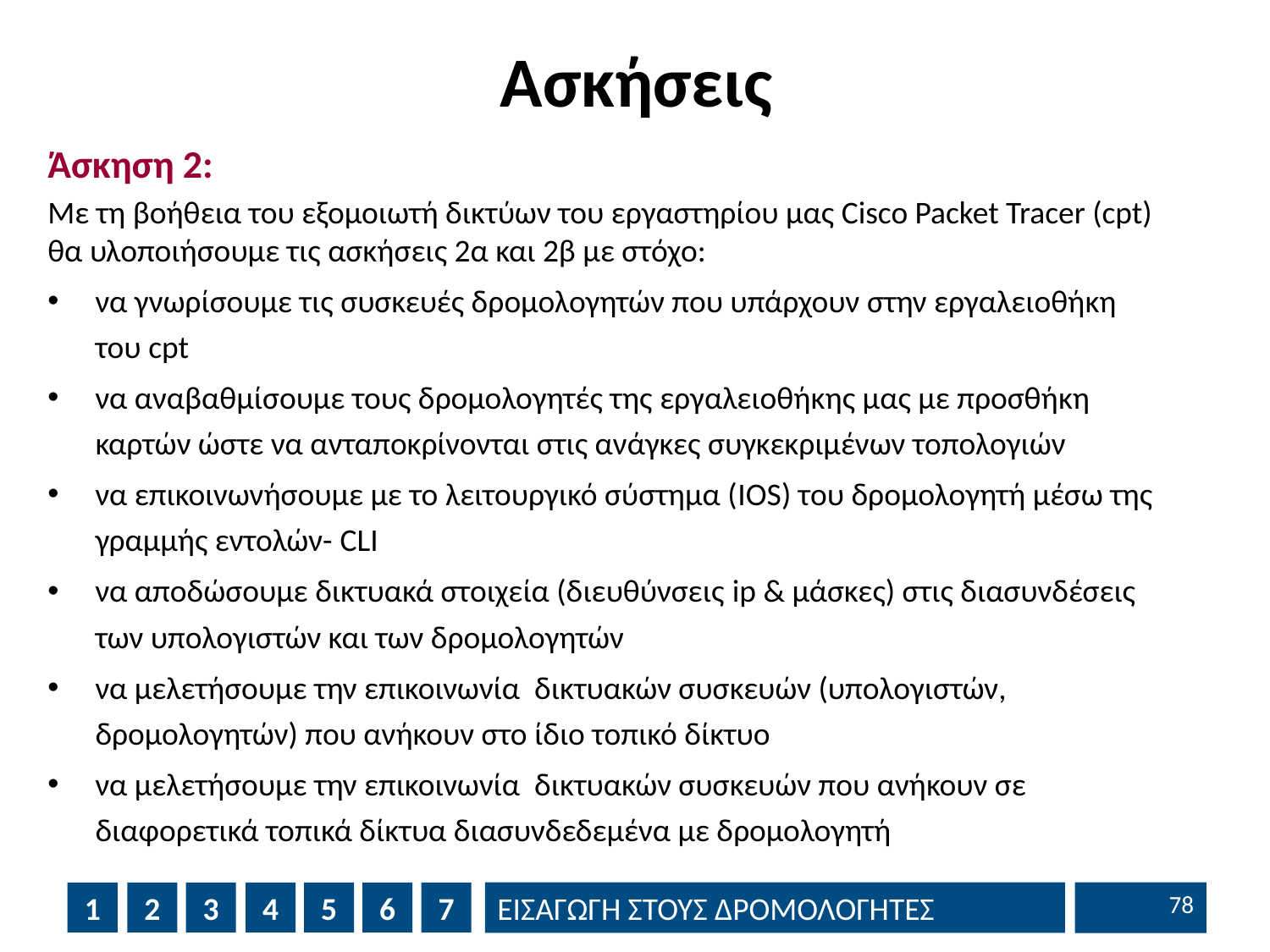

# Ασκήσεις
Άσκηση 2:
Με τη βοήθεια του εξομοιωτή δικτύων του εργαστηρίου μας Cisco Packet Tracer (cpt) θα υλοποιήσουμε τις ασκήσεις 2α και 2β με στόχο:
να γνωρίσουμε τις συσκευές δρομολογητών που υπάρχουν στην εργαλειοθήκη του cpt
να αναβαθμίσουμε τους δρομολογητές της εργαλειοθήκης μας με προσθήκη καρτών ώστε να ανταποκρίνονται στις ανάγκες συγκεκριμένων τοπολογιών
να επικοινωνήσουμε με το λειτουργικό σύστημα (IOS) του δρομολογητή μέσω της γραμμής εντολών- CLI
να αποδώσουμε δικτυακά στοιχεία (διευθύνσεις ip & μάσκες) στις διασυνδέσεις των υπολογιστών και των δρομολογητών
να μελετήσουμε την επικοινωνία  δικτυακών συσκευών (υπολογιστών, δρομολογητών) που ανήκουν στο ίδιο τοπικό δίκτυο
να μελετήσουμε την επικοινωνία  δικτυακών συσκευών που ανήκουν σε διαφορετικά τοπικά δίκτυα διασυνδεδεμένα με δρομολογητή

78
1
2
3
4
5
6
7